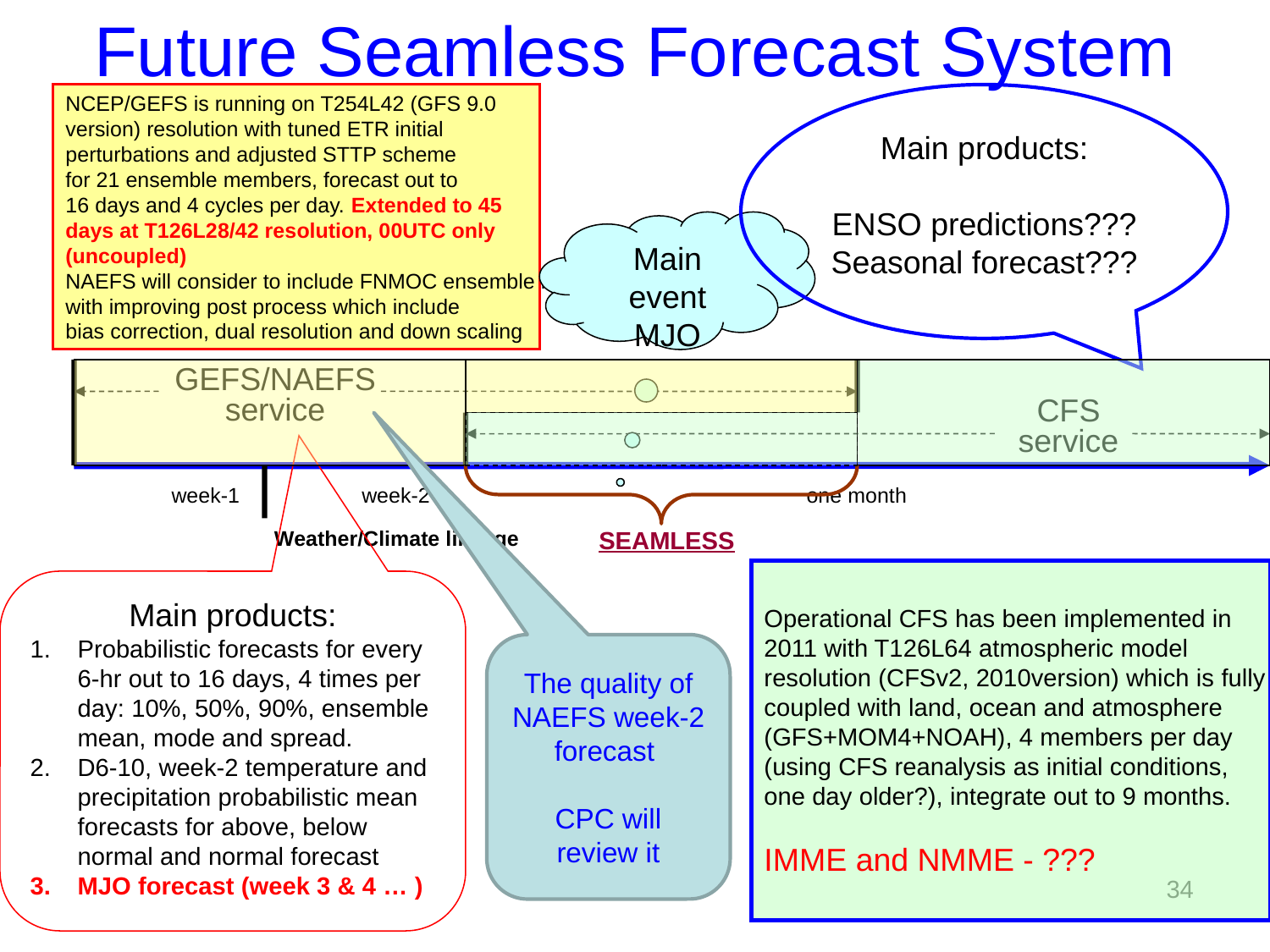

Future Seamless Forecast System

NCEP/GEFS is running on T254L42 (GFS 9.0
version) resolution with tuned ETR initial
perturbations and adjusted STTP scheme
for 21 ensemble members, forecast out to
16 days and 4 cycles per day. Extended to 45
days at T126L28/42 resolution, 00UTC only
(uncoupled)
NAEFS will consider to include FNMOC ensemble in 2011,
with improving post process which include
bias correction, dual resolution and down scaling
Main products:

ENSO predictions???
Seasonal forecast???
Main event
MJO

GEFS/NAEFS
service

CFS
service

week-1
week-2
one month
SEAMLESS
Weather/Climate linkage
Operational CFS has been implemented in
2011 with T126L64 atmospheric model
resolution (CFSv2, 2010version) which is fully
coupled with land, ocean and atmosphere
(GFS+MOM4+NOAH), 4 members per day
(using CFS reanalysis as initial conditions,
one day older?), integrate out to 9 months.

IMME and NMME - ???
Main products:
Probabilistic forecasts for every 6-hr out to 16 days, 4 times per day: 10%, 50%, 90%, ensemble mean, mode and spread.
D6-10, week-2 temperature and precipitation probabilistic mean forecasts for above, below normal and normal forecast
MJO forecast (week 3 & 4 … )
The quality of NAEFS week-2 forecast

CPC will review it
34